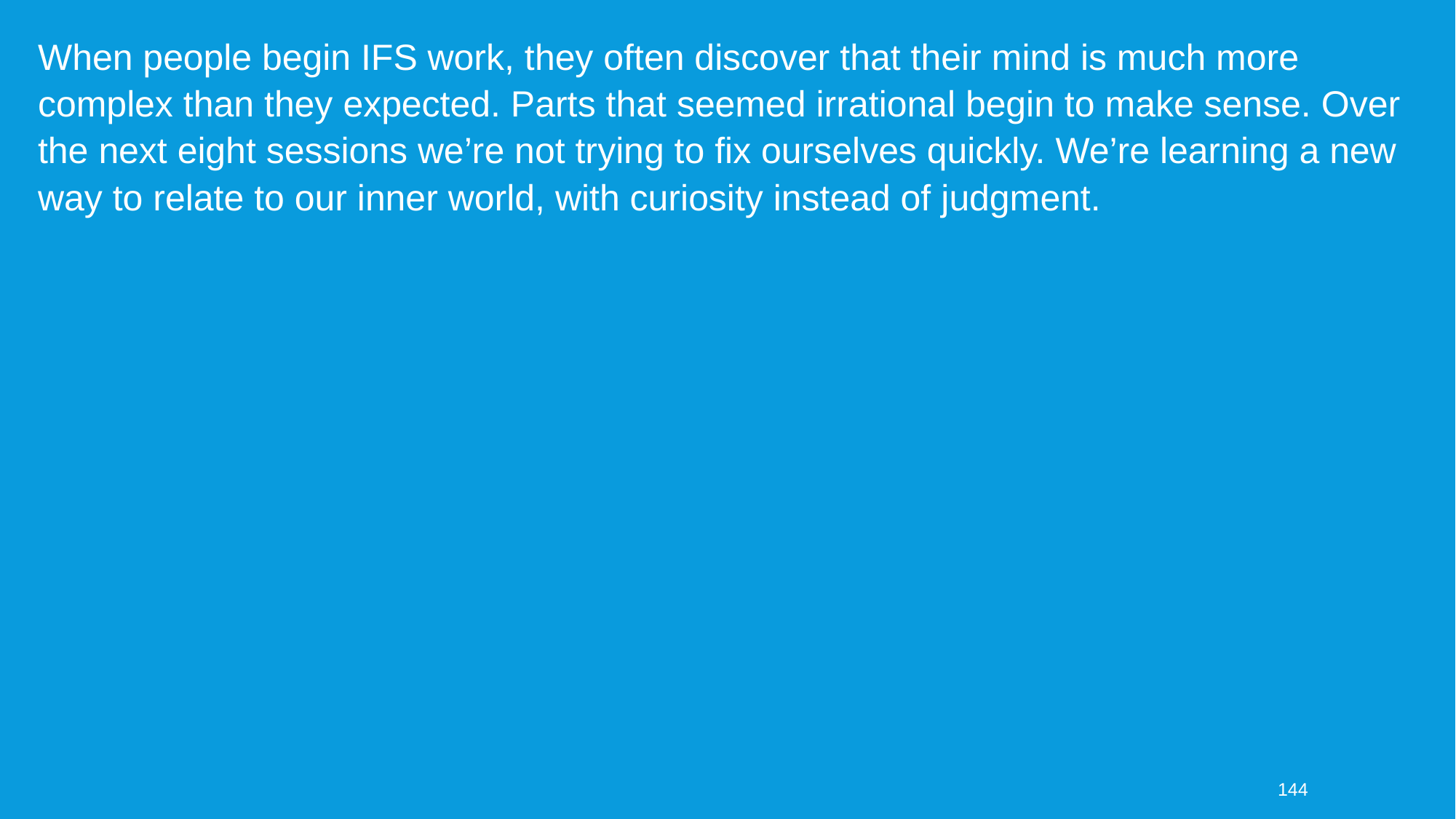

When people begin IFS work, they often discover that their mind is much more complex than they expected. Parts that seemed irrational begin to make sense. Over the next eight sessions we’re not trying to fix ourselves quickly. We’re learning a new way to relate to our inner world, with curiosity instead of judgment.
144